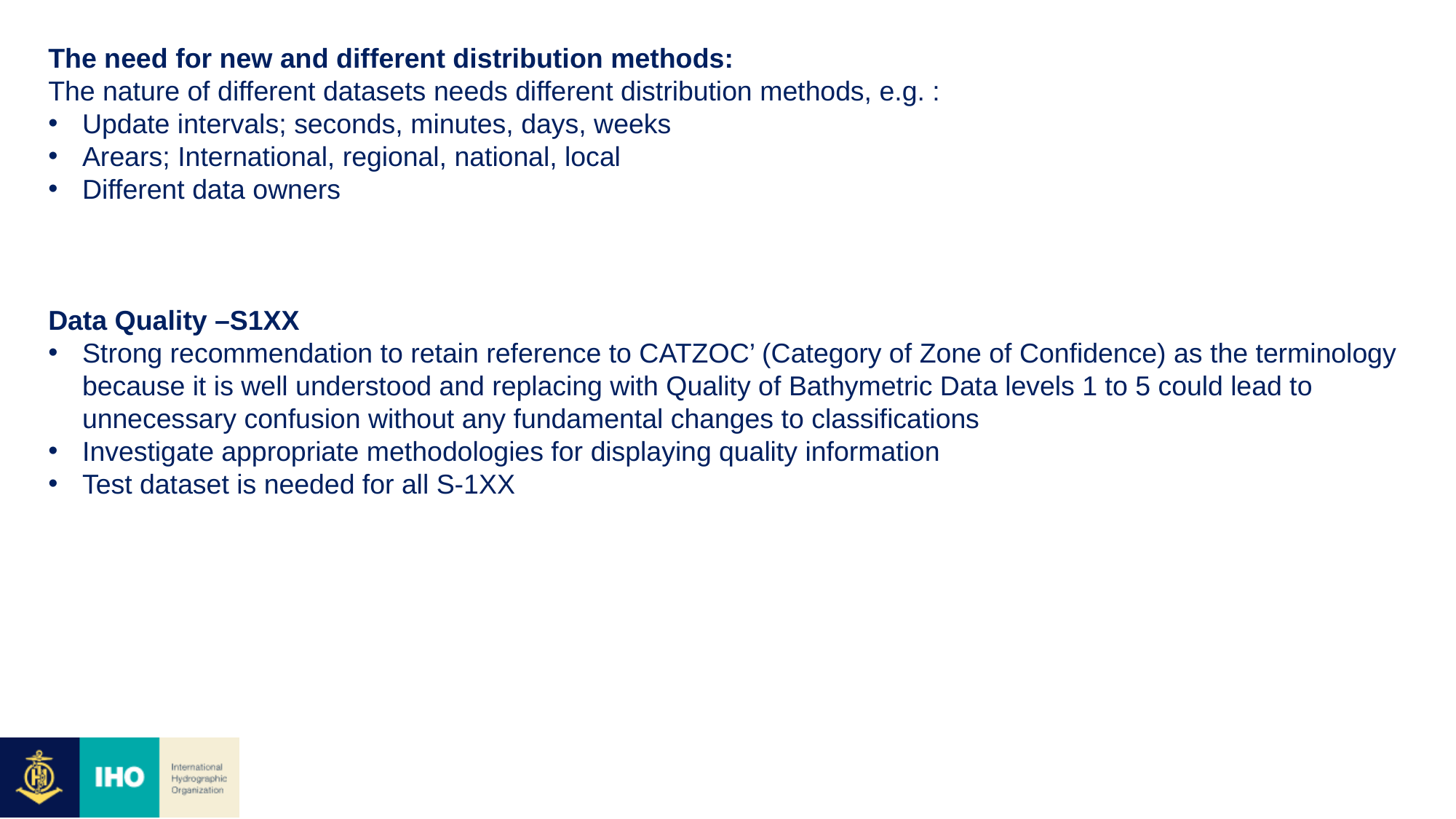

The need for new and different distribution methods:
The nature of different datasets needs different distribution methods, e.g. :
Update intervals; seconds, minutes, days, weeks
Arears; International, regional, national, local
Different data owners

Data Quality –S1XX
Strong recommendation to retain reference to CATZOC’ (Category of Zone of Confidence) as the terminology because it is well understood and replacing with Quality of Bathymetric Data levels 1 to 5 could lead to unnecessary confusion without any fundamental changes to classifications
Investigate appropriate methodologies for displaying quality information
Test dataset is needed for all S-1XX